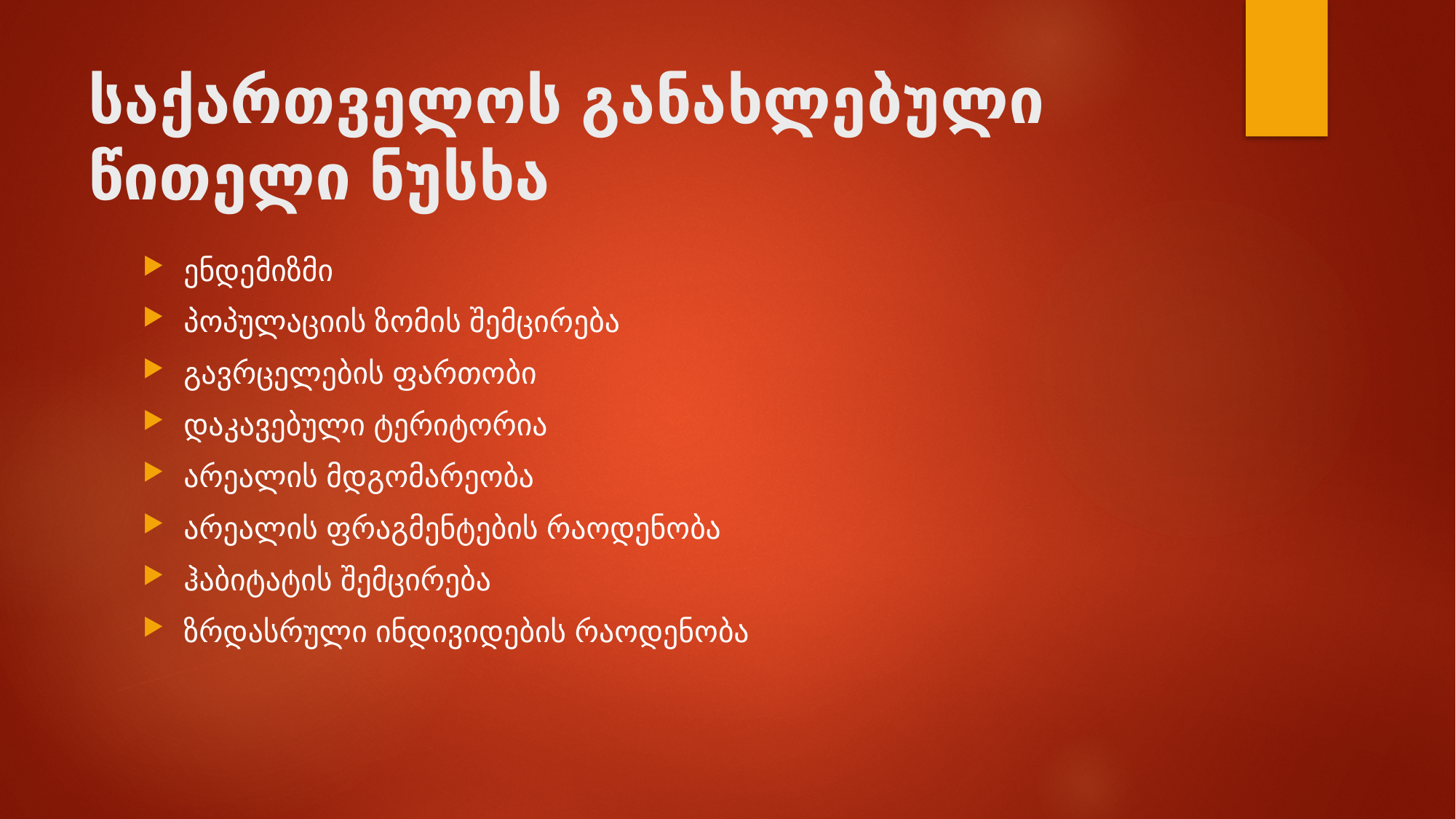

# საქართველოს განახლებული წითელი ნუსხა
ენდემიზმი
პოპულაციის ზომის შემცირება
გავრცელების ფართობი
დაკავებული ტერიტორია
არეალის მდგომარეობა
არეალის ფრაგმენტების რაოდენობა
ჰაბიტატის შემცირება
ზრდასრული ინდივიდების რაოდენობა